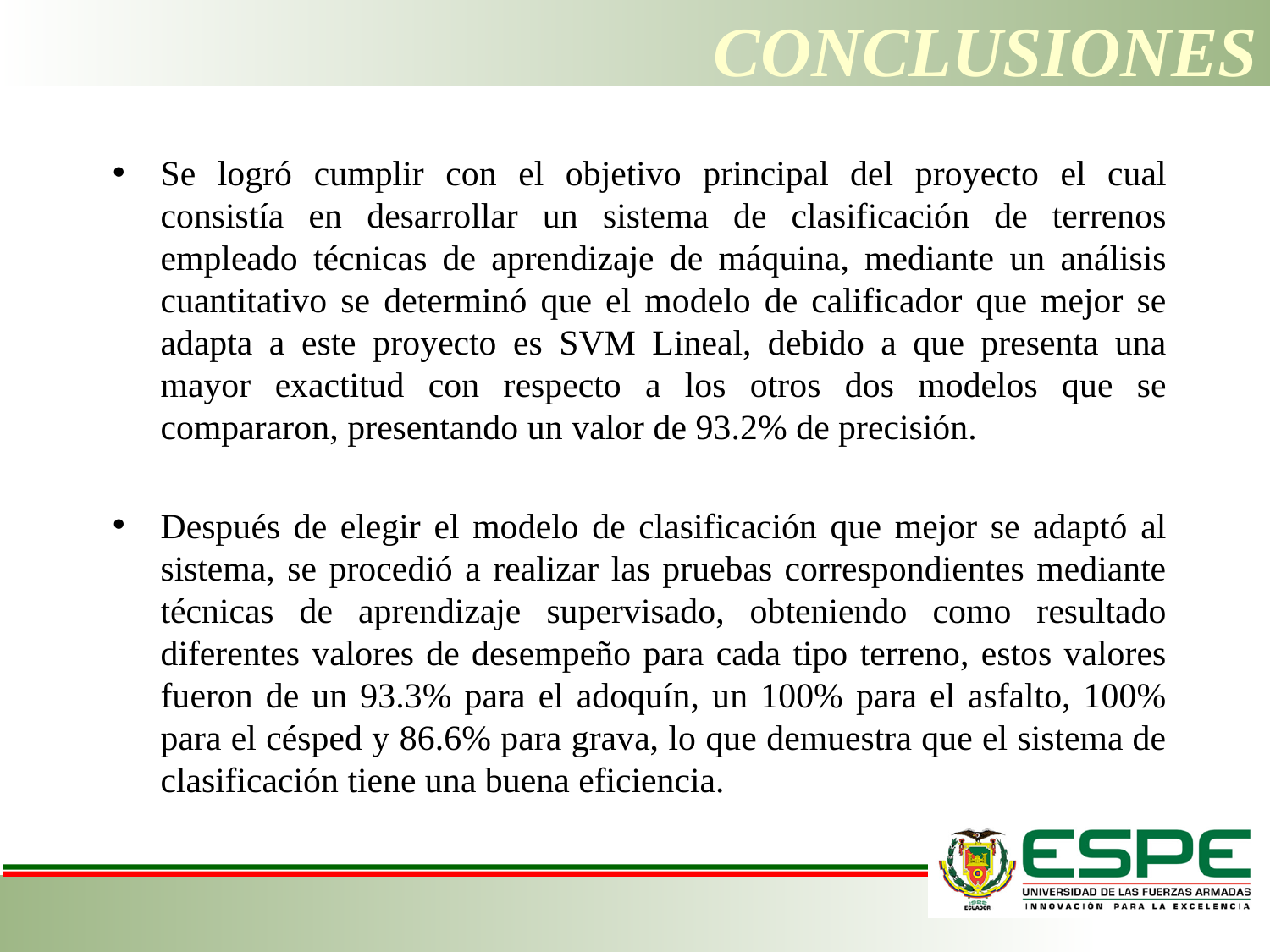

# Conclusiones
Se logró cumplir con el objetivo principal del proyecto el cual consistía en desarrollar un sistema de clasificación de terrenos empleado técnicas de aprendizaje de máquina, mediante un análisis cuantitativo se determinó que el modelo de calificador que mejor se adapta a este proyecto es SVM Lineal, debido a que presenta una mayor exactitud con respecto a los otros dos modelos que se compararon, presentando un valor de 93.2% de precisión.

Después de elegir el modelo de clasificación que mejor se adaptó al sistema, se procedió a realizar las pruebas correspondientes mediante técnicas de aprendizaje supervisado, obteniendo como resultado diferentes valores de desempeño para cada tipo terreno, estos valores fueron de un 93.3% para el adoquín, un 100% para el asfalto, 100% para el césped y 86.6% para grava, lo que demuestra que el sistema de clasificación tiene una buena eficiencia.